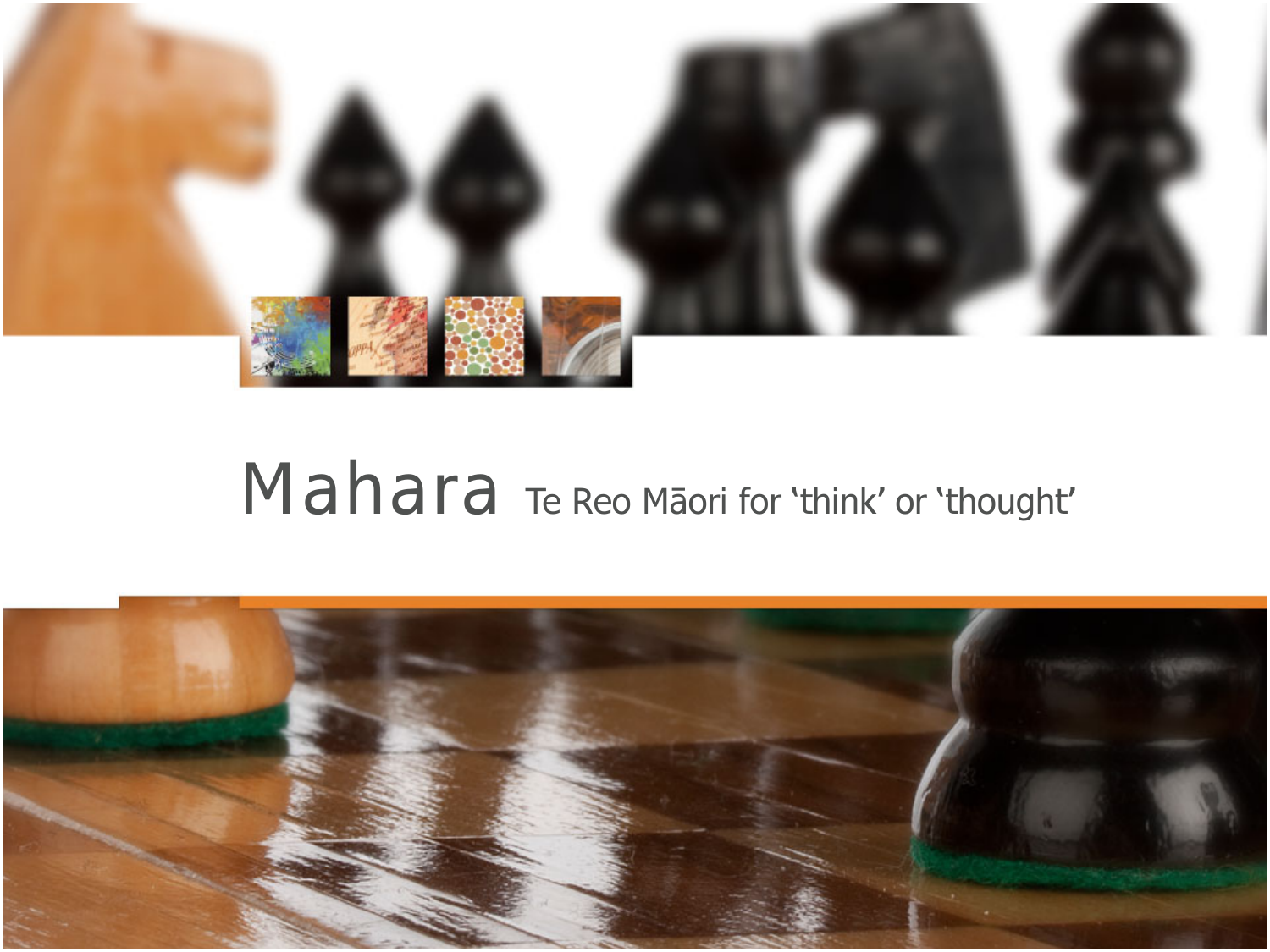

# Mahara Te Reo Māori for ‘think’ or ‘thought’